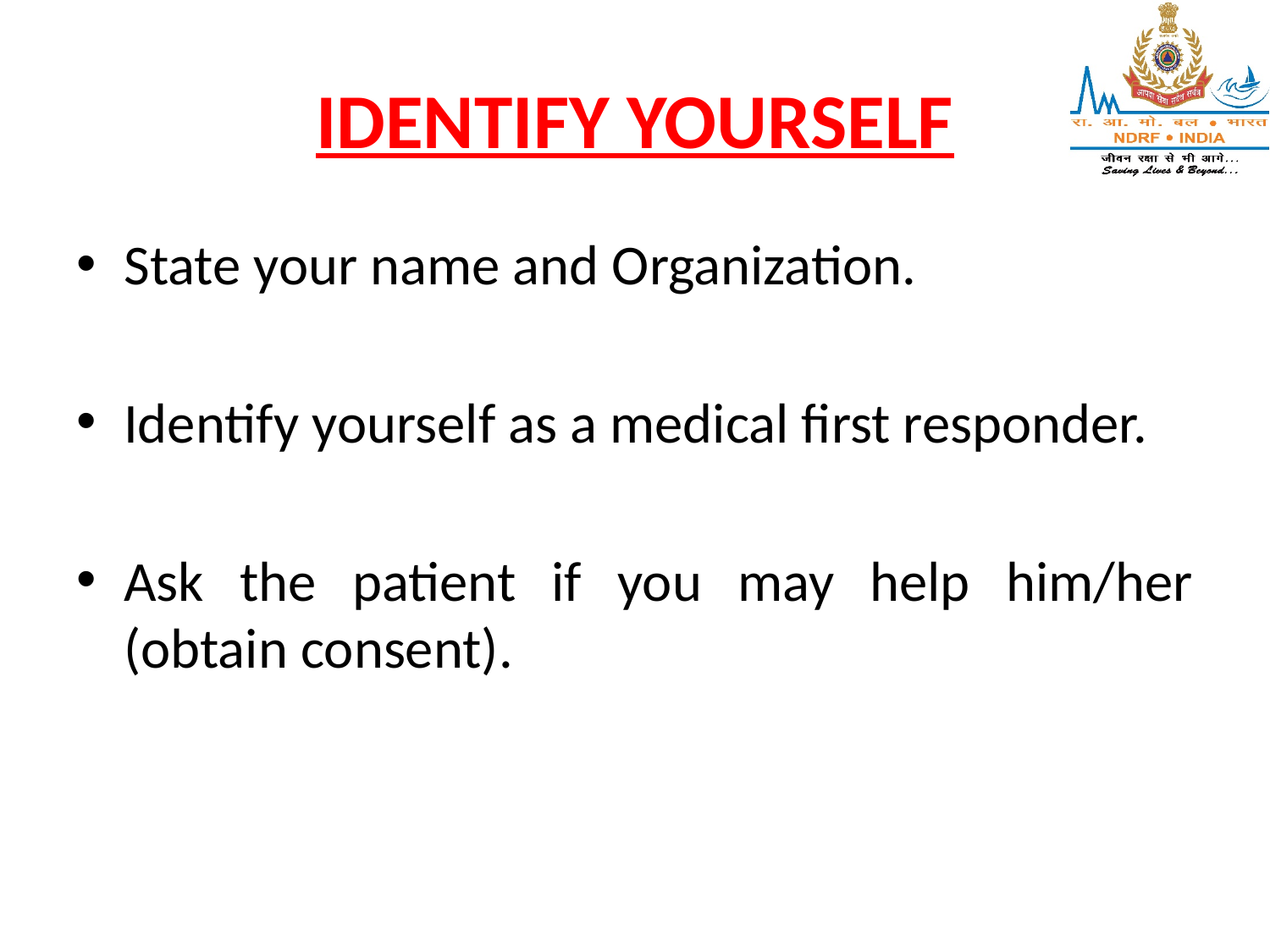

# IDENTIFY YOURSELF
State your name and Organization.

Identify yourself as a medical first responder.

Ask the patient if you may help him/her (obtain consent).